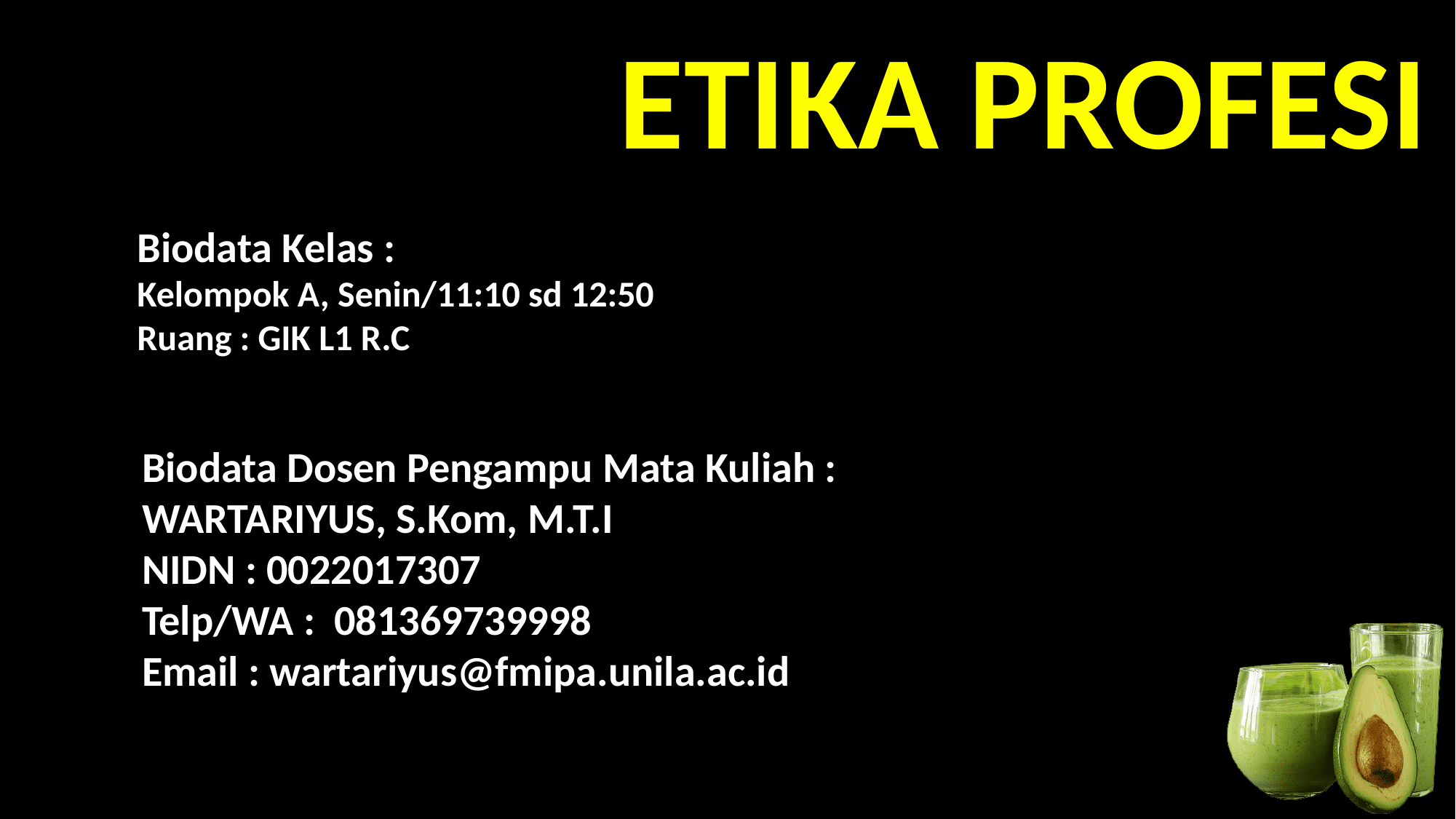

ETIKA PROFESI
Biodata Kelas :
Kelompok A, Senin/11:10 sd 12:50
Ruang : GIK L1 R.C

Biodata Dosen Pengampu Mata Kuliah :
WARTARIYUS, S.Kom, M.T.I
NIDN : 0022017307
Telp/WA :  081369739998
Email : wartariyus@fmipa.unila.ac.id